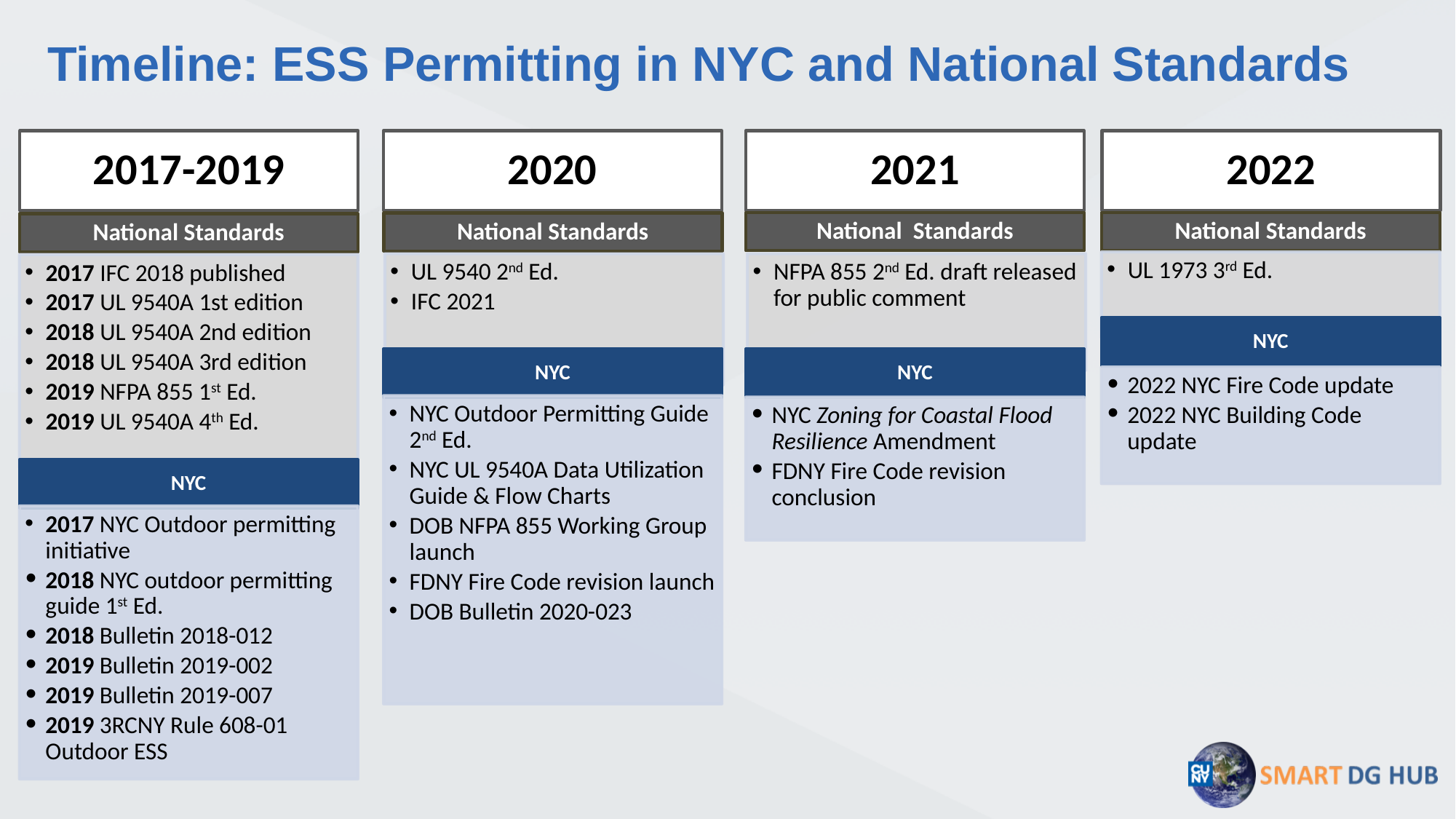

Timeline: ESS Permitting in NYC and National Standards
2017-2019
2020
2021
2022
National  Standards
National Standards
National Standards
National Standards
UL 1973 3rd Ed.

NFPA 855 2nd Ed. draft released for public comment
UL 9540 2nd Ed.
IFC 2021
2017 IFC 2018 published
2017 UL 9540A 1st edition
2018 UL 9540A 2nd edition
2018 UL 9540A 3rd edition
2019 NFPA 855 1st Ed.
2019 UL 9540A 4th Ed.

NYC
NYC
NYC
2022 NYC Fire Code update
2022 NYC Building Code update
NYC Outdoor Permitting Guide 2nd Ed.
NYC UL 9540A Data Utilization Guide & Flow Charts
DOB NFPA 855 Working Group launch
FDNY Fire Code revision launch
DOB Bulletin 2020-023
NYC Zoning for Coastal Flood Resilience Amendment
FDNY Fire Code revision conclusion
NYC
2017 NYC Outdoor permitting initiative
2018 NYC outdoor permitting guide 1st Ed.
2018 Bulletin 2018-012
2019 Bulletin 2019-002
2019 Bulletin 2019-007
2019 3RCNY Rule 608-01 Outdoor ESS